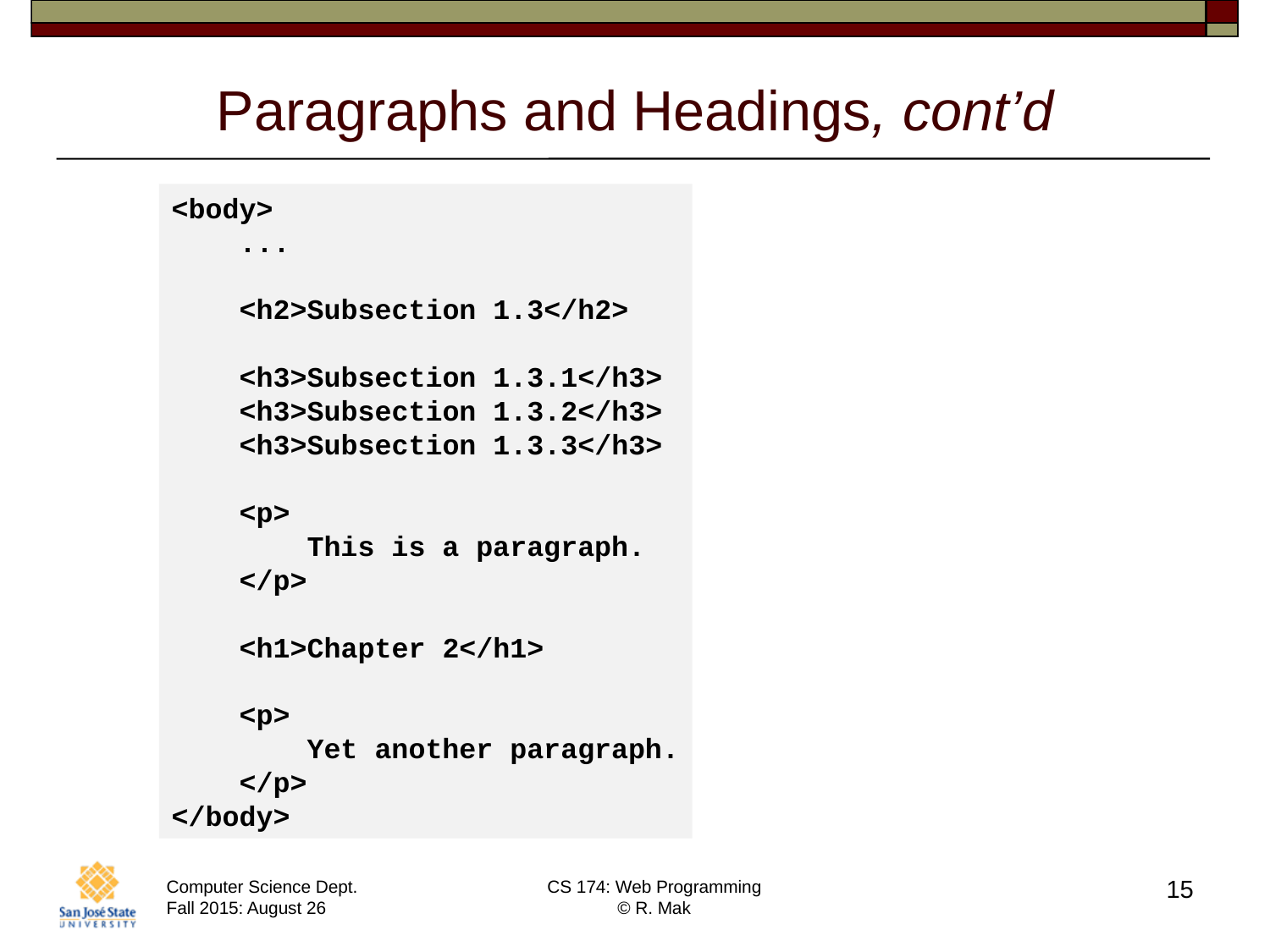

# Paragraphs and Headings, cont’d
<body>
    ...

    <h2>Subsection 1.3</h2>

    <h3>Subsection 1.3.1</h3>
    <h3>Subsection 1.3.2</h3>
    <h3>Subsection 1.3.3</h3>

    <p>
        This is a paragraph.
    </p>

    <h1>Chapter 2</h1>

    <p>
        Yet another paragraph.
    </p>
</body>
15